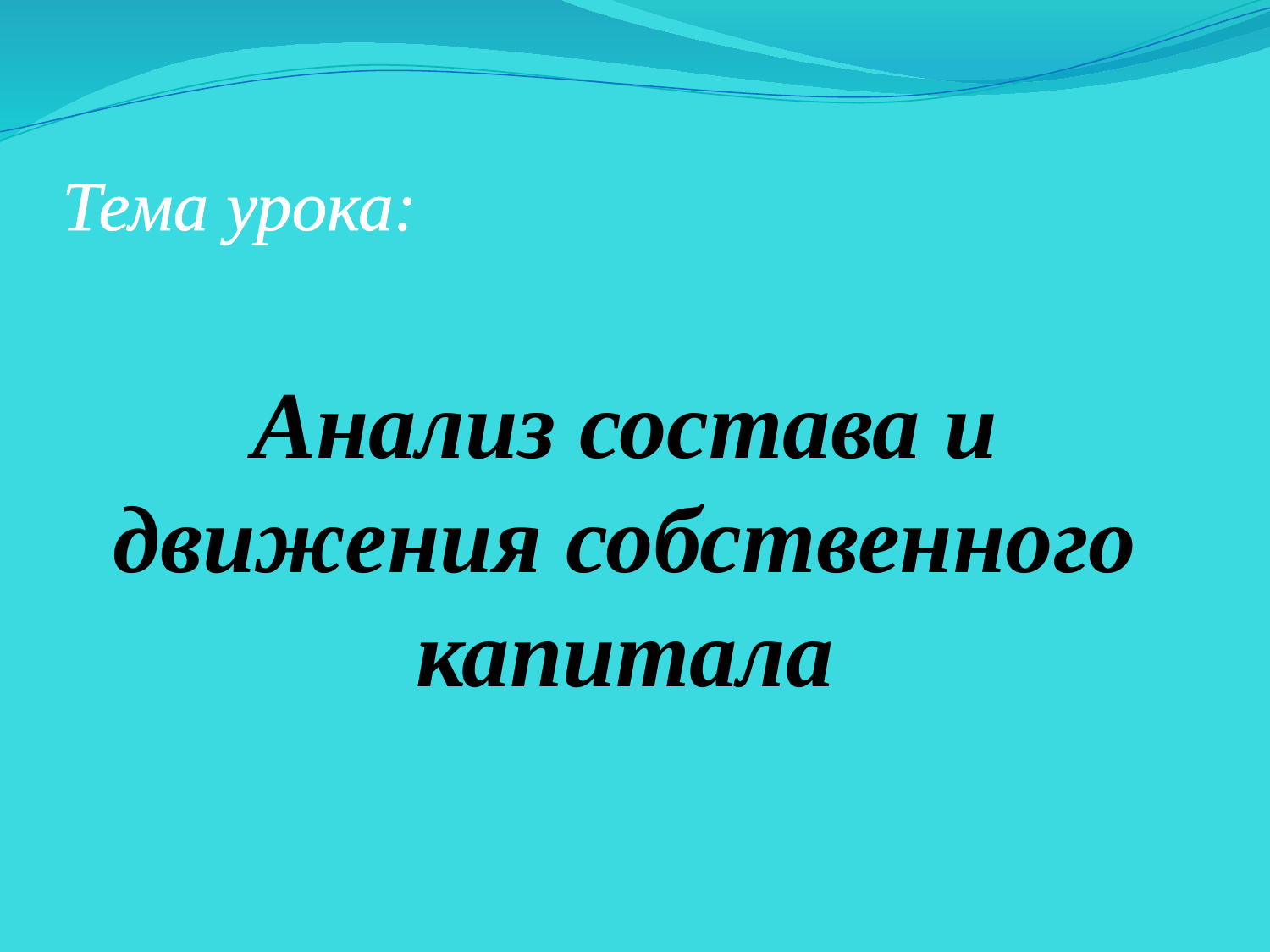

Тема урока:

Анализ состава и движения собственного капитала